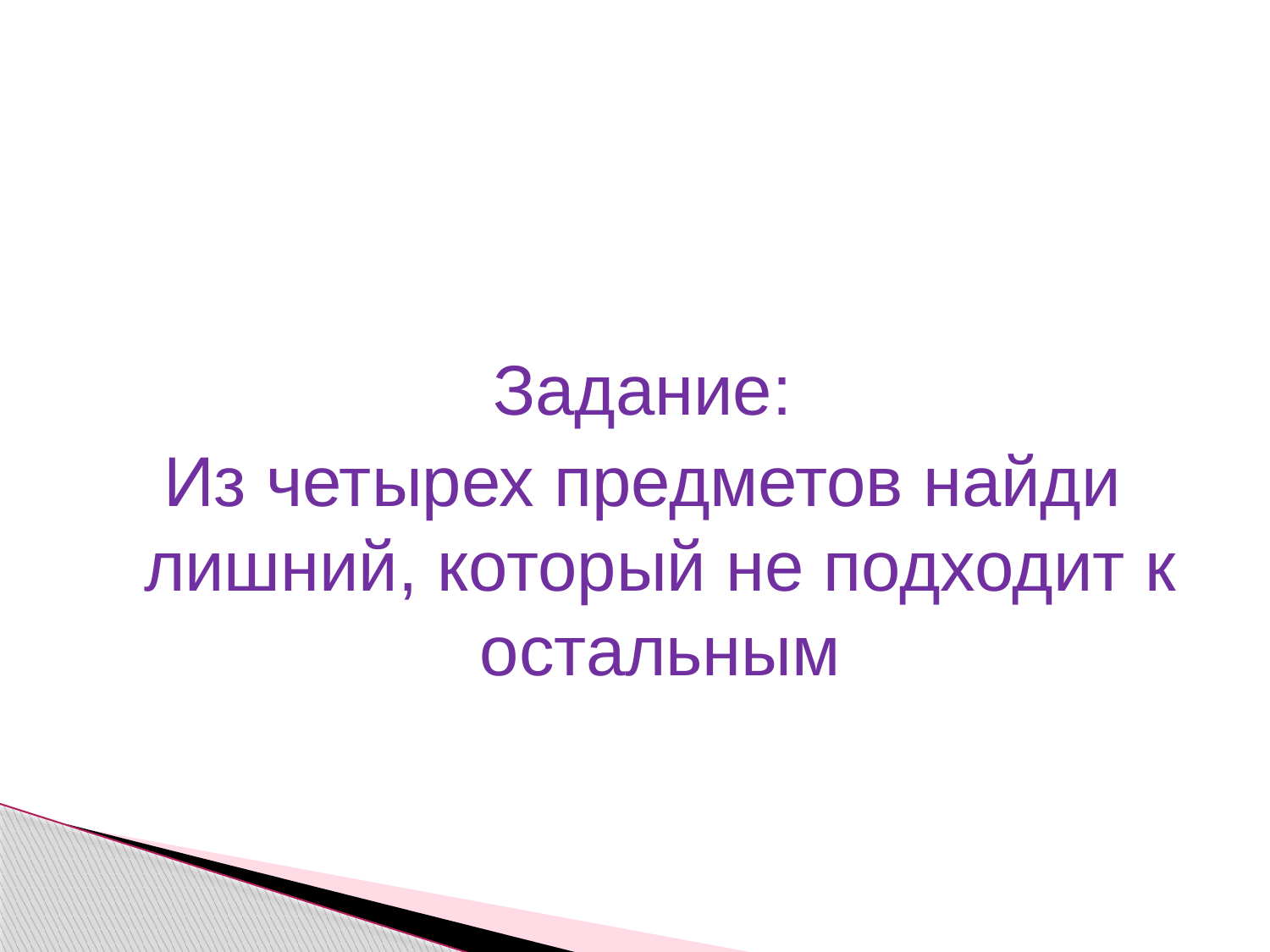

#

Задание:
Из четырех предметов найди лишний, который не подходит к остальным